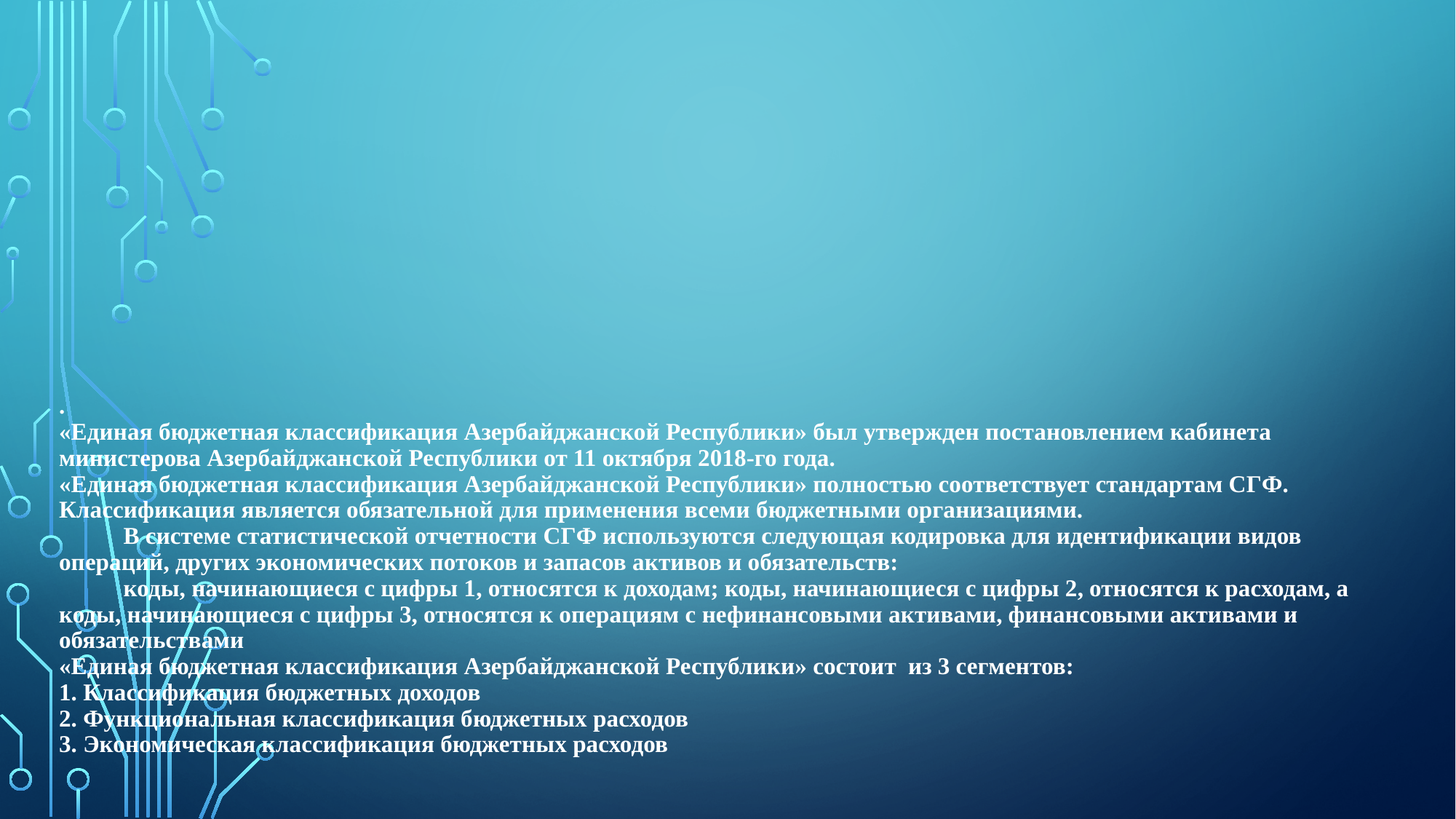

# . «Единая бюджетная классификация Азербайджанской Республики» был утвержден постановлением кабинета министерова Азербайджанской Республики от 11 октября 2018-го года. «Единая бюджетная классификация Азербайджанской Республики» полностью соответствует стандартам СГФ.  Классификация является обязательной для применения всеми бюджетными организациями. В системе статистической отчетности СГФ используются следующая кодировка для идентификации видов операций, других экономических потоков и запасов активов и обязательств: коды, начинающиеся с цифры 1, относятся к доходам; коды, начинающиеся с цифры 2, относятся к расходам, а коды, начинающиеся с цифры 3, относятся к операциям с нефинансовыми активами, финансовыми активами и обязательствами «Единая бюджетная классификация Азербайджанской Республики» состоит  из 3 сегментов: 1. Классификация бюджетных доходов 2. Функциональная классификация бюджетных расходов 3. Экономическая классификация бюджетных расходов